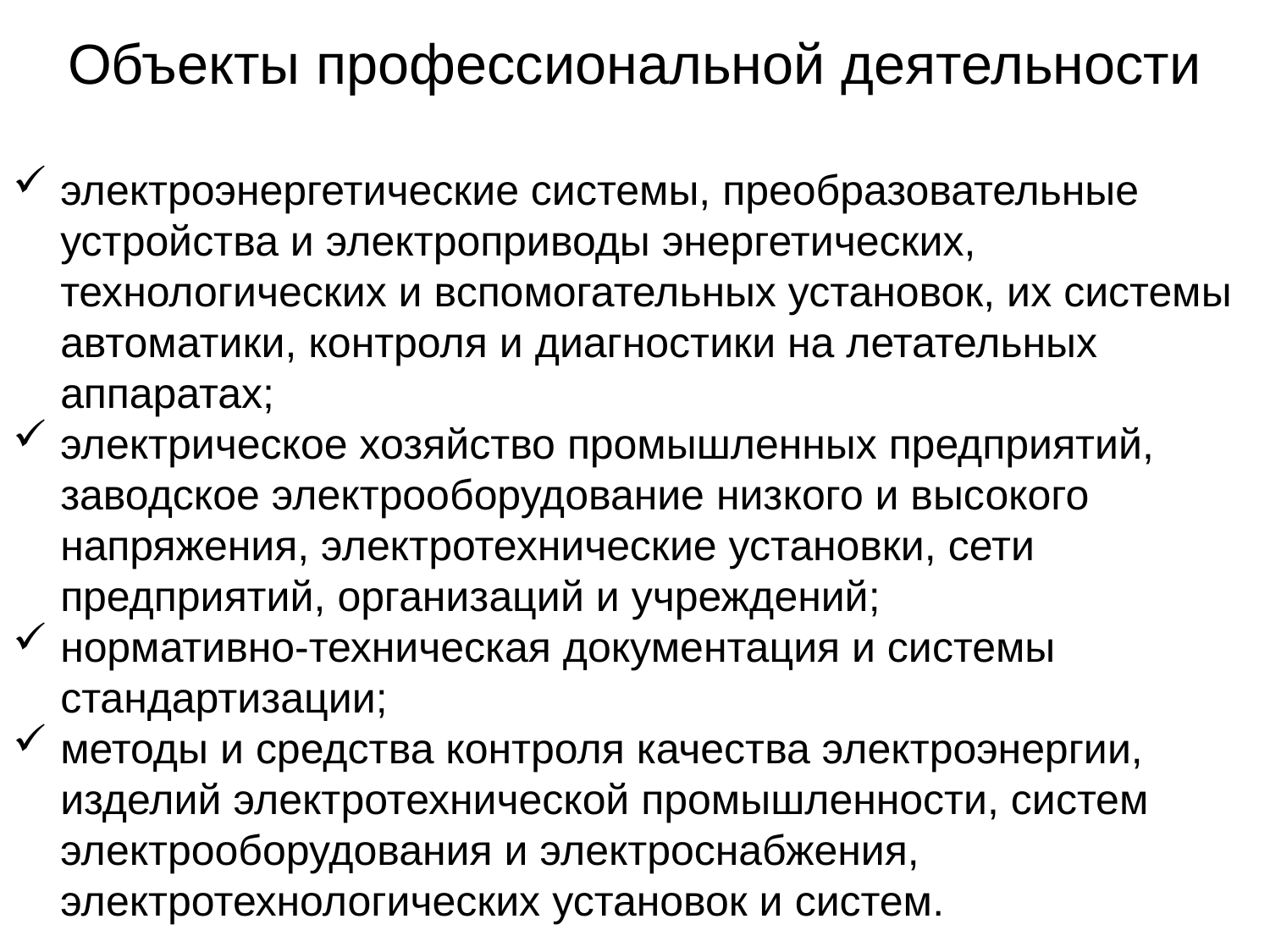

Объекты профессиональной деятельности

электроэнергетические системы, преобразовательные устройства и электроприводы энергетических, технологических и вспомогательных установок, их системы автоматики, контроля и диагностики на летательных аппаратах;
электрическое хозяйство промышленных предприятий, заводское электрооборудование низкого и высокого напряжения, электротехнические установки, сети предприятий, организаций и учреждений;
нормативно-техническая документация и системы стандартизации;
методы и средства контроля качества электроэнергии, изделий электротехнической промышленности, систем электрооборудования и электроснабжения, электротехнологических установок и систем.